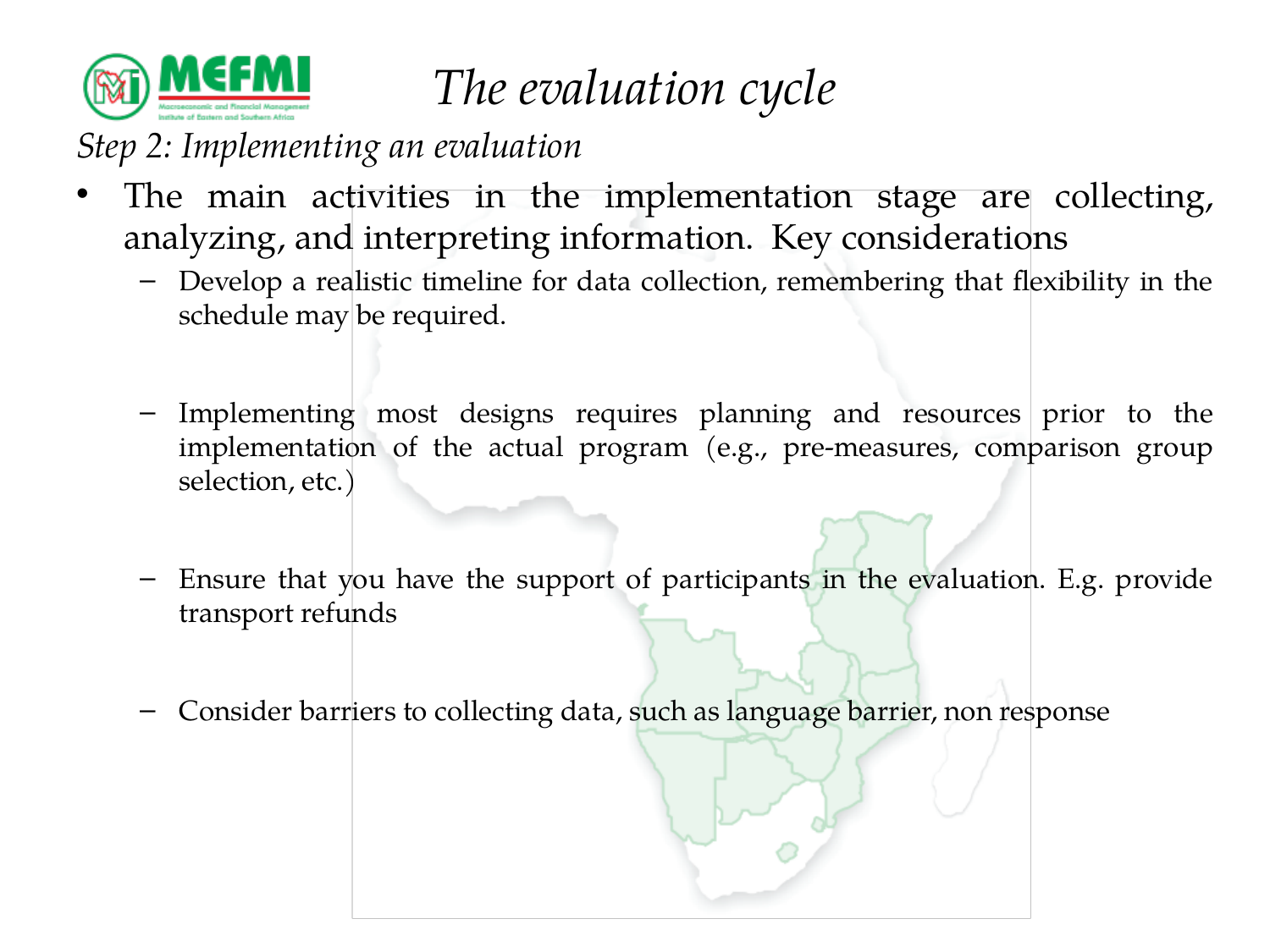

# The evaluation cycle
Step 2: Implementing an evaluation
The main activities in the implementation stage are collecting, analyzing, and interpreting information.  Key considerations
Develop a realistic timeline for data collection, remembering that flexibility in the schedule may be required.

Implementing most designs requires planning and resources prior to the implementation of the actual program (e.g., pre-measures, comparison group selection, etc.)

Ensure that you have the support of participants in the evaluation. E.g. provide transport refunds

Consider barriers to collecting data, such as language barrier, non response